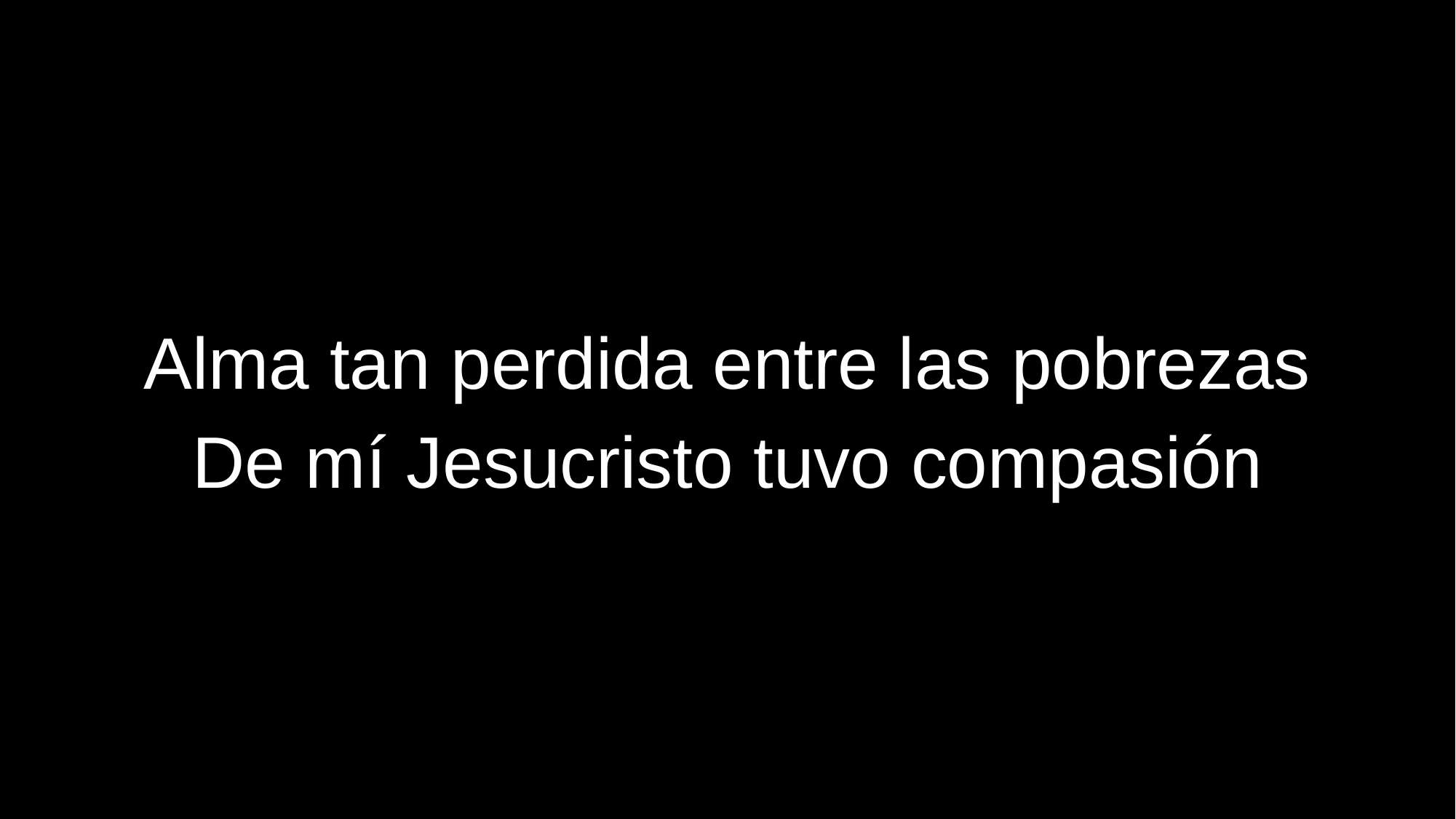

Alma tan perdida entre las pobrezas
De mí Jesucristo tuvo compasión